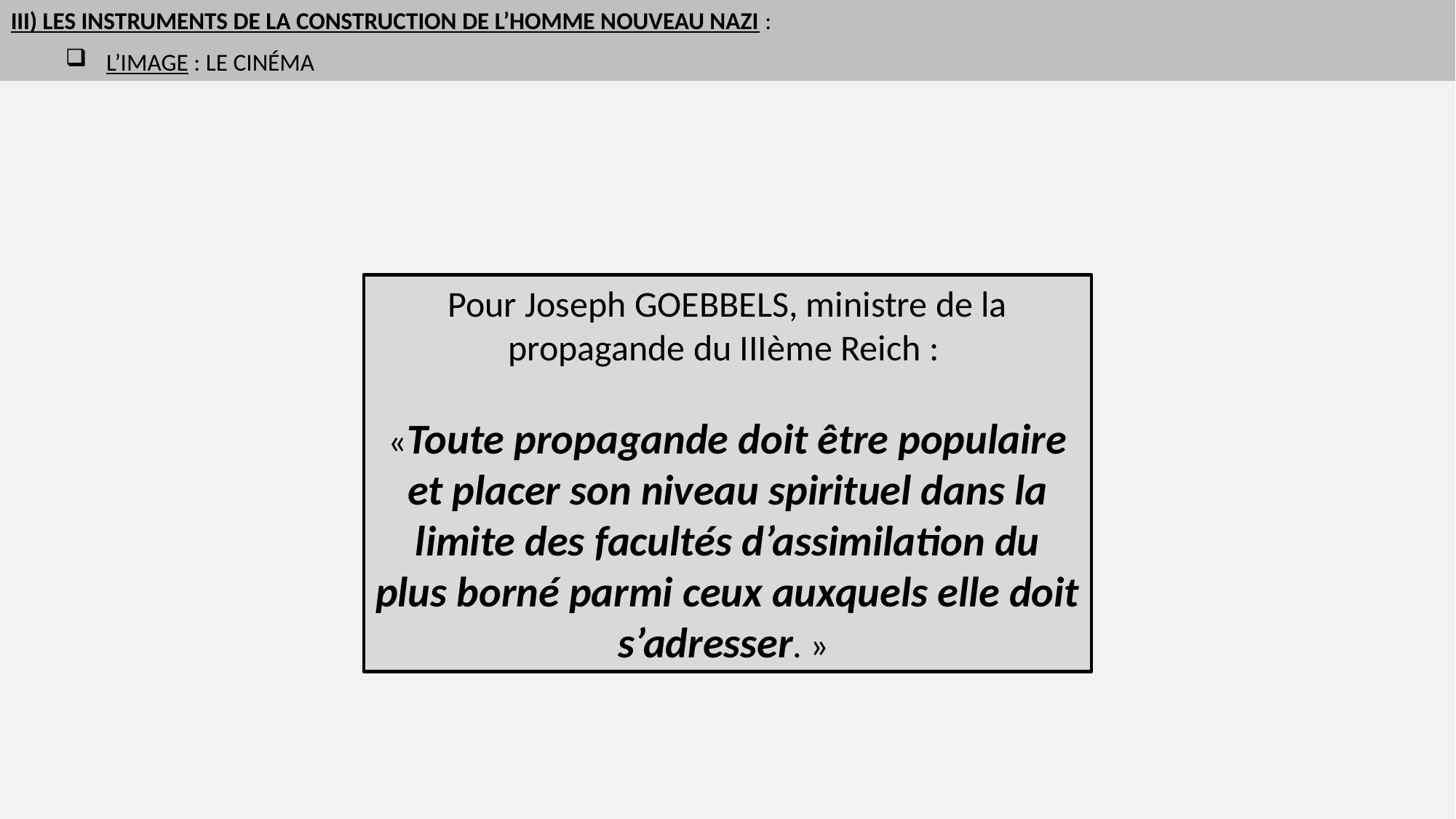

III) Les instruments de la construction de l’Homme nouveau nazi :
L’image : le cinéma
Pour Joseph GOEBBELS, ministre de la propagande du IIIème Reich :

«Toute propagande doit être populaire et placer son niveau spirituel dans la limite des facultés d’assimilation du plus borné parmi ceux auxquels elle doit s’adresser. »